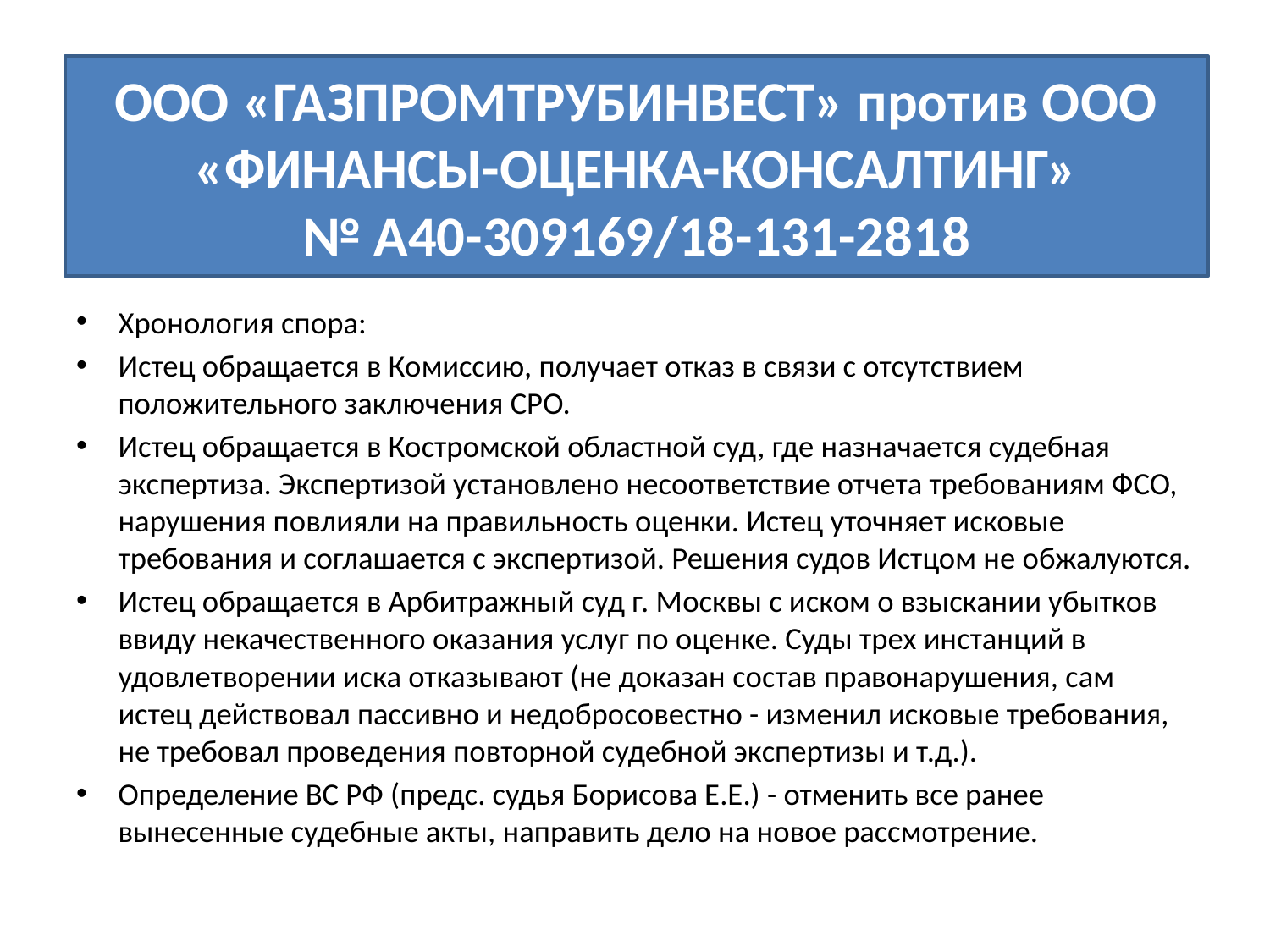

# ООО «ГАЗПРОМТРУБИНВЕСТ» против ООО «ФИНАНСЫ-ОЦЕНКА-КОНСАЛТИНГ» № А40-309169/18-131-2818
Хронология спора:
Истец обращается в Комиссию, получает отказ в связи с отсутствием положительного заключения СРО.
Истец обращается в Костромской областной суд, где назначается судебная экспертиза. Экспертизой установлено несоответствие отчета требованиям ФСО, нарушения повлияли на правильность оценки. Истец уточняет исковые требования и соглашается с экспертизой. Решения судов Истцом не обжалуются.
Истец обращается в Арбитражный суд г. Москвы с иском о взыскании убытков ввиду некачественного оказания услуг по оценке. Суды трех инстанций в удовлетворении иска отказывают (не доказан состав правонарушения, сам истец действовал пассивно и недобросовестно - изменил исковые требования, не требовал проведения повторной судебной экспертизы и т.д.).
Определение ВС РФ (предс. судья Борисова Е.Е.) - отменить все ранее вынесенные судебные акты, направить дело на новое рассмотрение.